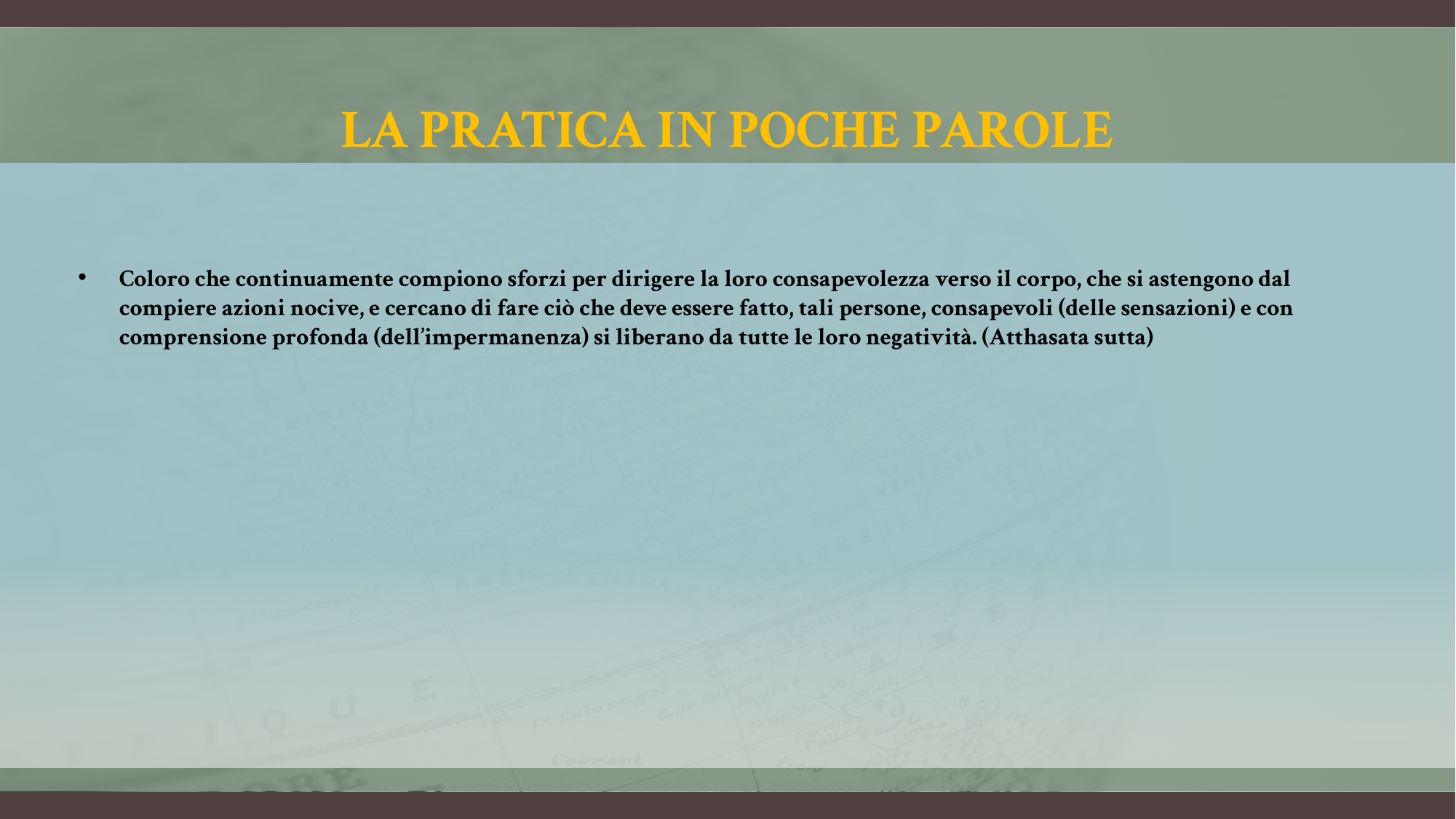

# La pratica in poche parole

Coloro che continuamente compiono sforzi per dirigere la loro consapevolezza verso il corpo, che si astengono dal compiere azioni nocive, e cercano di fare ciò che deve essere fatto, tali persone, consapevoli (delle sensazioni) e con comprensione profonda (dell’impermanenza) si liberano da tutte le loro negatività. (Atthasata sutta)